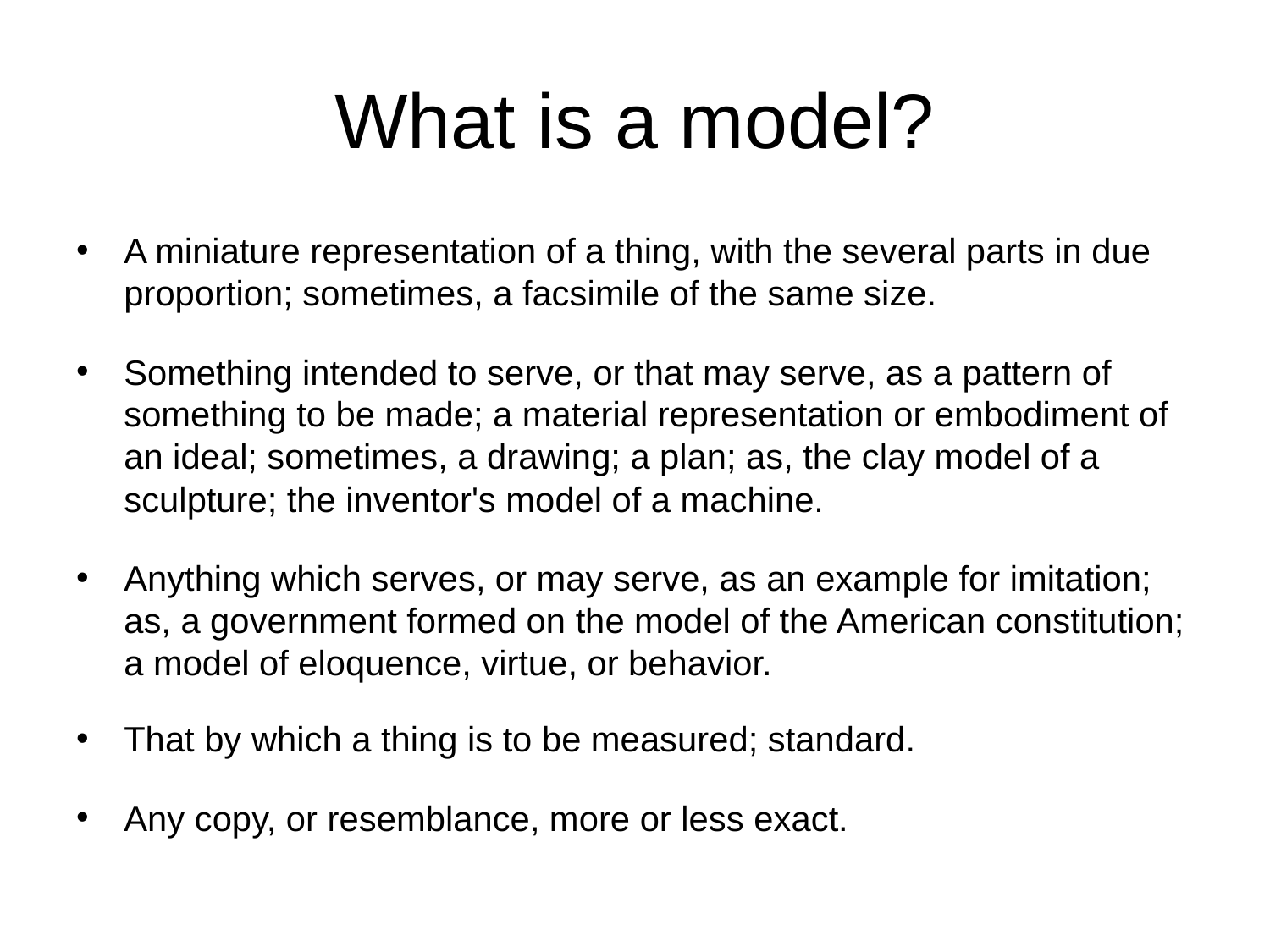

# What is a model?
A miniature representation of a thing, with the several parts in due proportion; sometimes, a facsimile of the same size.

Something intended to serve, or that may serve, as a pattern of something to be made; a material representation or embodiment of an ideal; sometimes, a drawing; a plan; as, the clay model of a sculpture; the inventor's model of a machine.

Anything which serves, or may serve, as an example for imitation; as, a government formed on the model of the American constitution; a model of eloquence, virtue, or behavior.

That by which a thing is to be measured; standard.

Any copy, or resemblance, more or less exact.